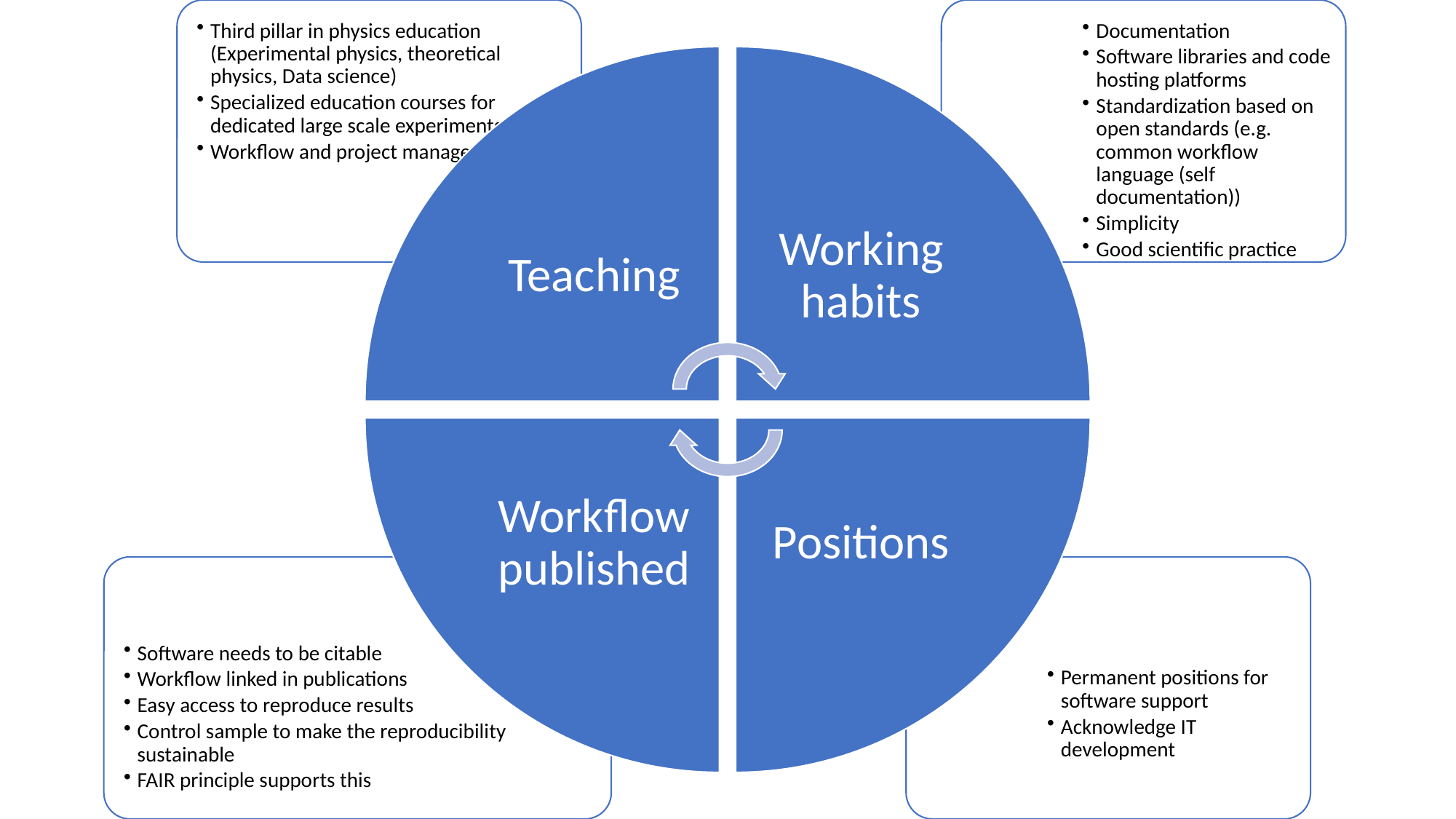

Permanent positions for software support
Acknowledge IT development

Software needs to be citable
Workflow linked in publications
Easy access to reproduce results
Control sample to make the reproducibility sustainable
FAIR principle supports this
Documentation
Software libraries and code hosting platforms
Standardization based on open standards (e.g. common workflow language (self documentation))
Simplicity
Good scientific practice
Third pillar in physics education (Experimental physics, theoretical physics, Data science)
Specialized education courses for dedicated large scale experiments
Workflow and project management
Teaching
Working habits
Positions
Workflow published